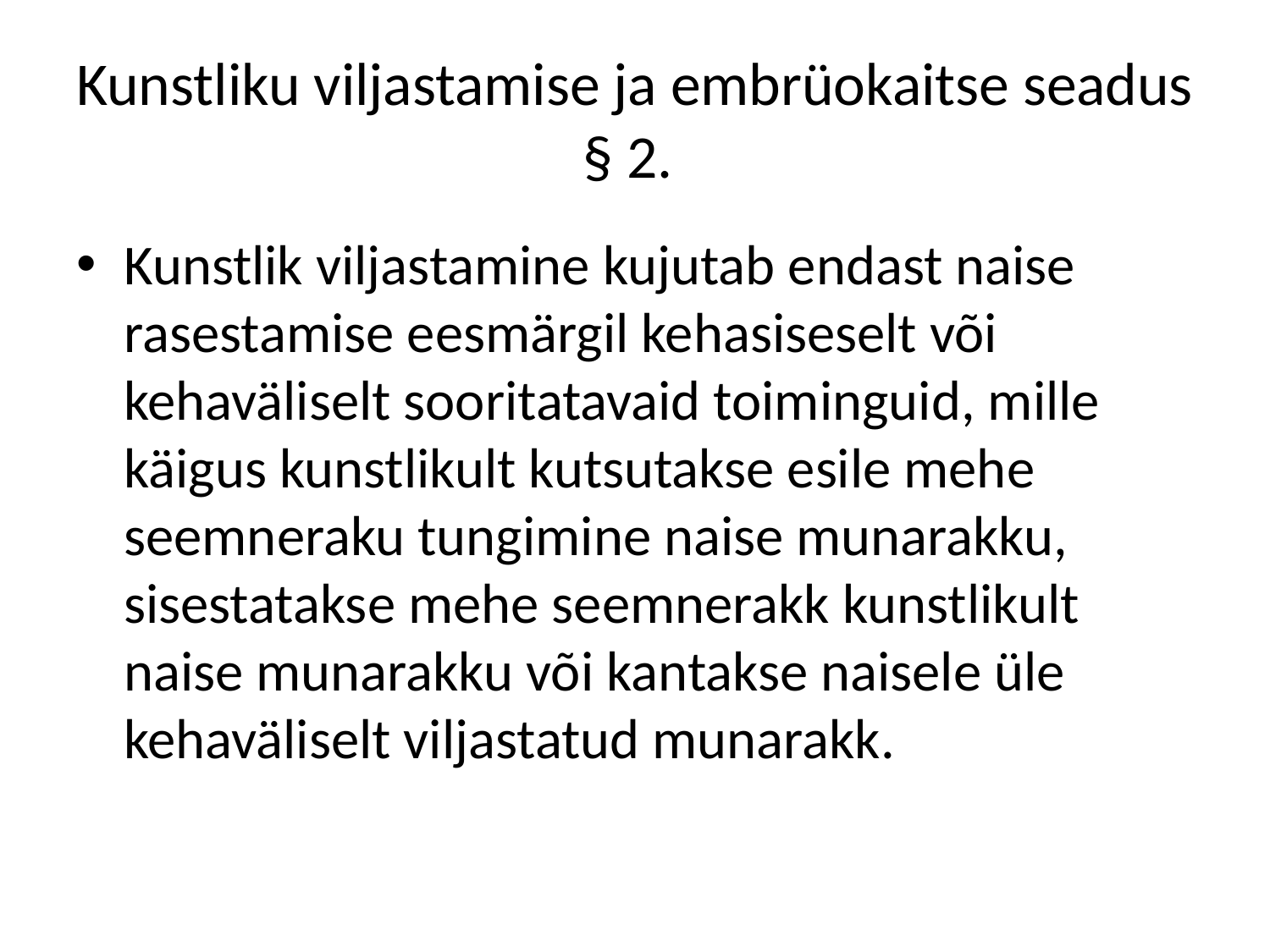

# Kunstliku viljastamise ja embrüokaitse seadus § 2.
Kunstlik viljastamine kujutab endast naise rasestamise eesmärgil kehasiseselt või kehaväliselt sooritatavaid toiminguid, mille käigus kunstlikult kutsutakse esile mehe seemneraku tungimine naise munarakku, sisestatakse mehe seemnerakk kunstlikult naise munarakku või kantakse naisele üle kehaväliselt viljastatud munarakk.